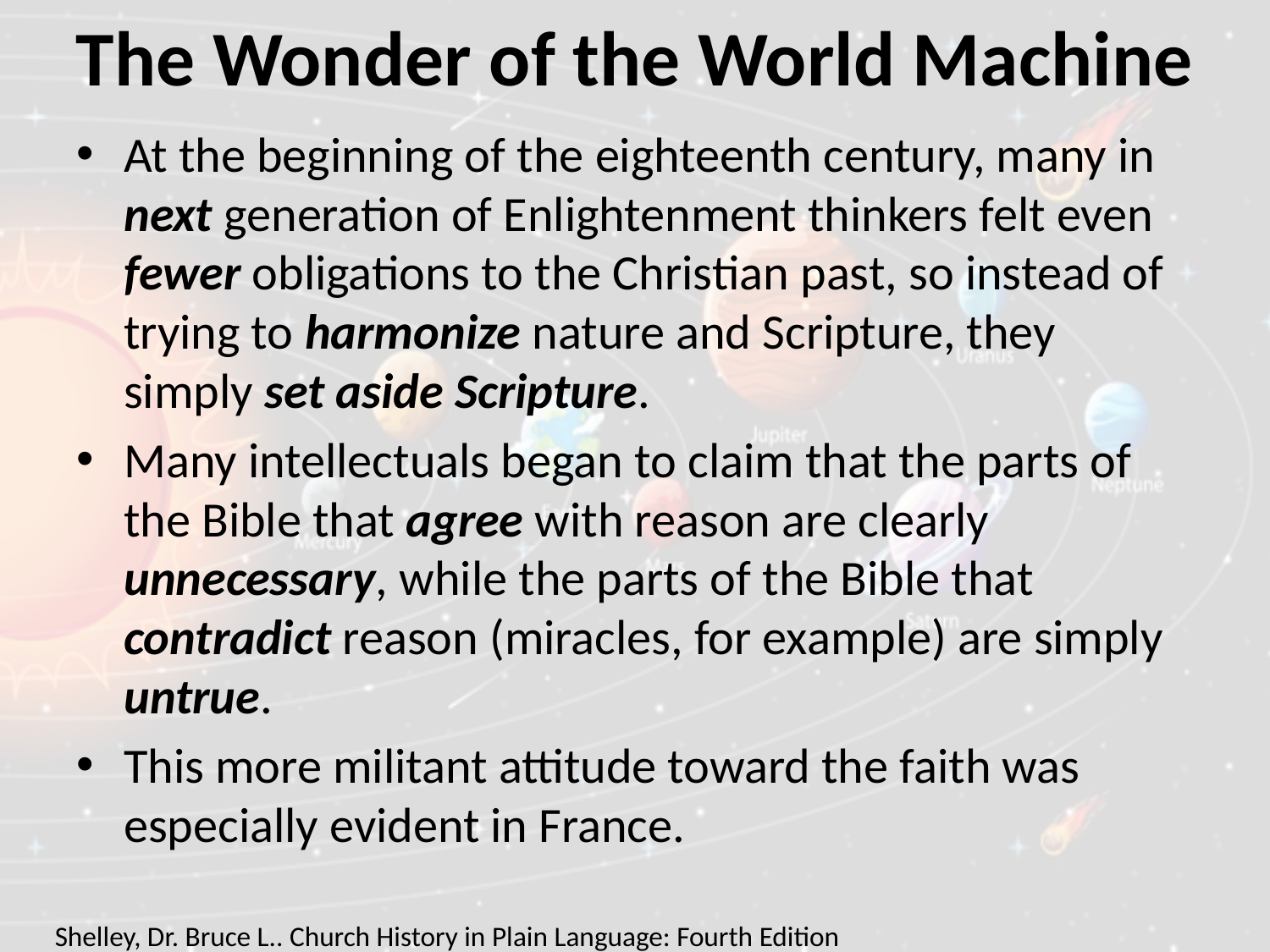

# The Wonder of the World Machine
At the beginning of the eighteenth century, many in next generation of Enlightenment thinkers felt even fewer obligations to the Christian past, so instead of trying to harmonize nature and Scripture, they simply set aside Scripture.
Many intellectuals began to claim that the parts of the Bible that agree with reason are clearly unnecessary, while the parts of the Bible that contradict reason (miracles, for example) are simply untrue.
This more militant attitude toward the faith was especially evident in France.
Shelley, Dr. Bruce L.. Church History in Plain Language: Fourth Edition